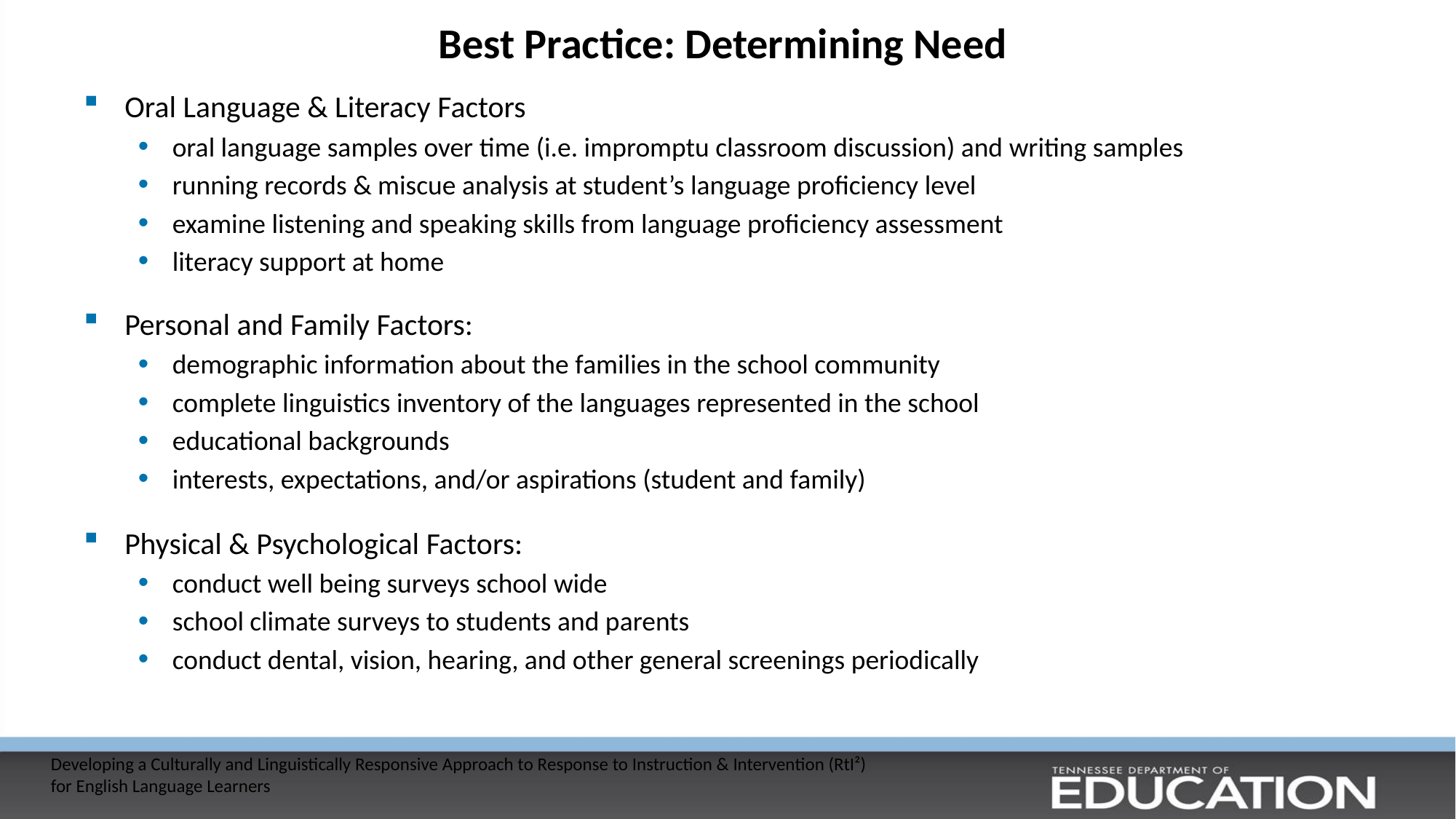

# Best Practice: Determining Need
Oral Language & Literacy Factors
oral language samples over time (i.e. impromptu classroom discussion) and writing samples
running records & miscue analysis at student’s language proficiency level
examine listening and speaking skills from language proficiency assessment
literacy support at home

Personal and Family Factors:
demographic information about the families in the school community
complete linguistics inventory of the languages represented in the school
educational backgrounds
interests, expectations, and/or aspirations (student and family)

Physical & Psychological Factors:
conduct well being surveys school wide
school climate surveys to students and parents
conduct dental, vision, hearing, and other general screenings periodically
Developing a Culturally and Linguistically Responsive Approach to Response to Instruction & Intervention (RtI²) for English Language Learners